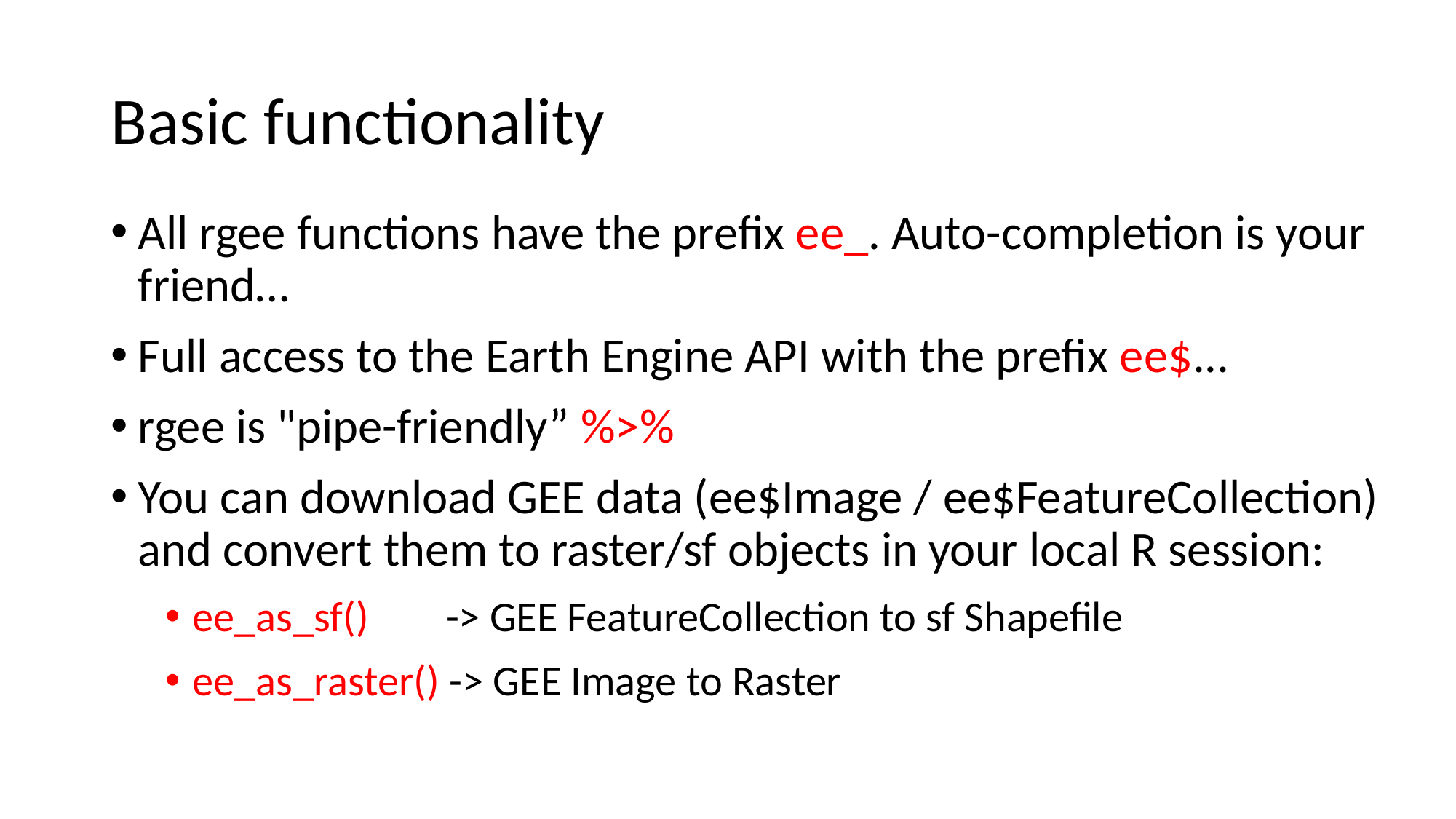

# Basic functionality
All rgee functions have the prefix ee_. Auto-completion is your friend…
Full access to the Earth Engine API with the prefix ee$...
rgee is "pipe-friendly” %>%
You can download GEE data (ee$Image / ee$FeatureCollection) and convert them to raster/sf objects in your local R session:
ee_as_sf()        -> GEE FeatureCollection to sf Shapefile
ee_as_raster() -> GEE Image to Raster